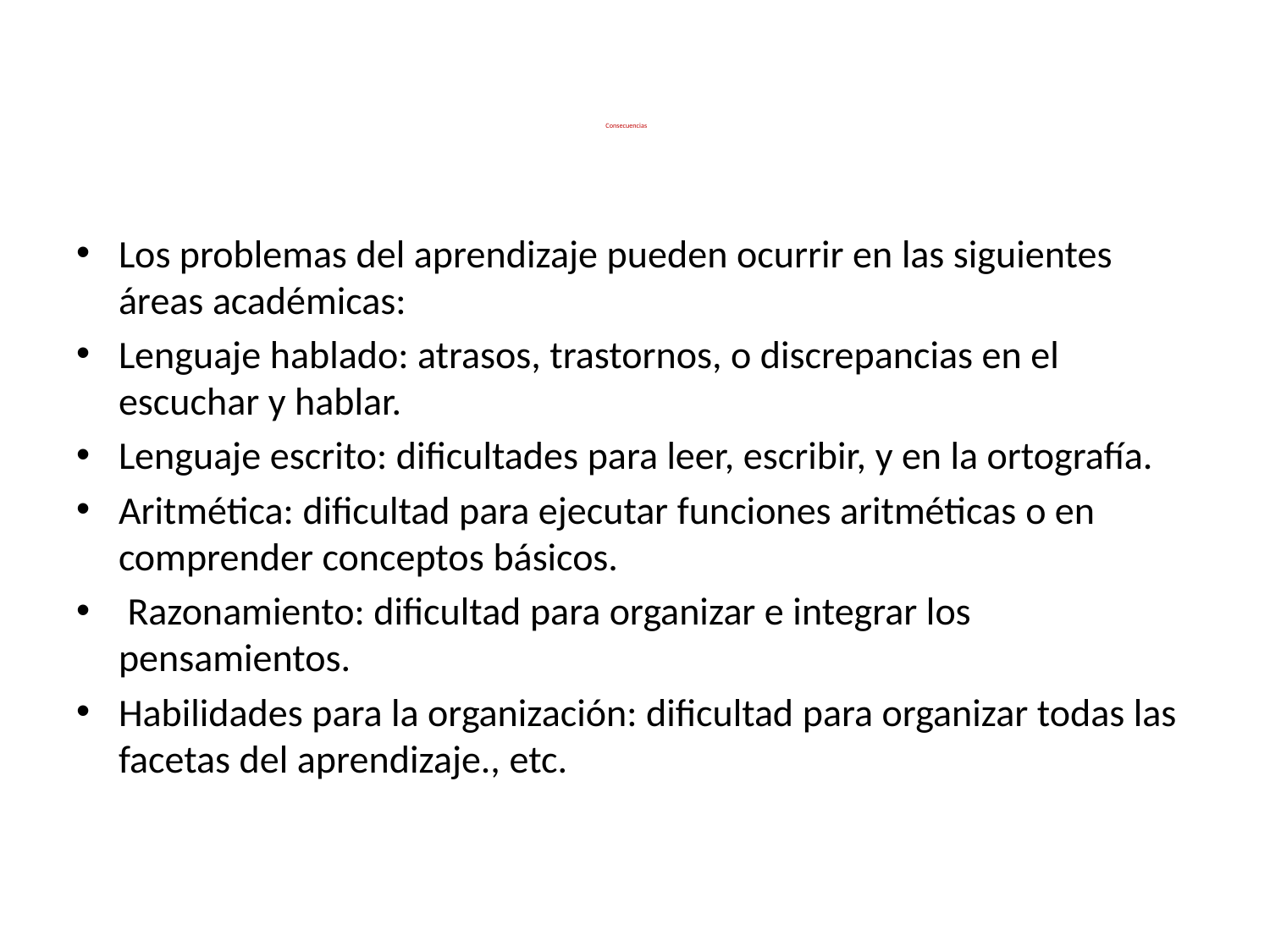

# Consecuencias
Los problemas del aprendizaje pueden ocurrir en las siguientes áreas académicas:
Lenguaje hablado: atrasos, trastornos, o discrepancias en el escuchar y hablar.
Lenguaje escrito: dificultades para leer, escribir, y en la ortografía.
Aritmética: dificultad para ejecutar funciones aritméticas o en comprender conceptos básicos.
 Razonamiento: dificultad para organizar e integrar los pensamientos.
Habilidades para la organización: dificultad para organizar todas las facetas del aprendizaje., etc.